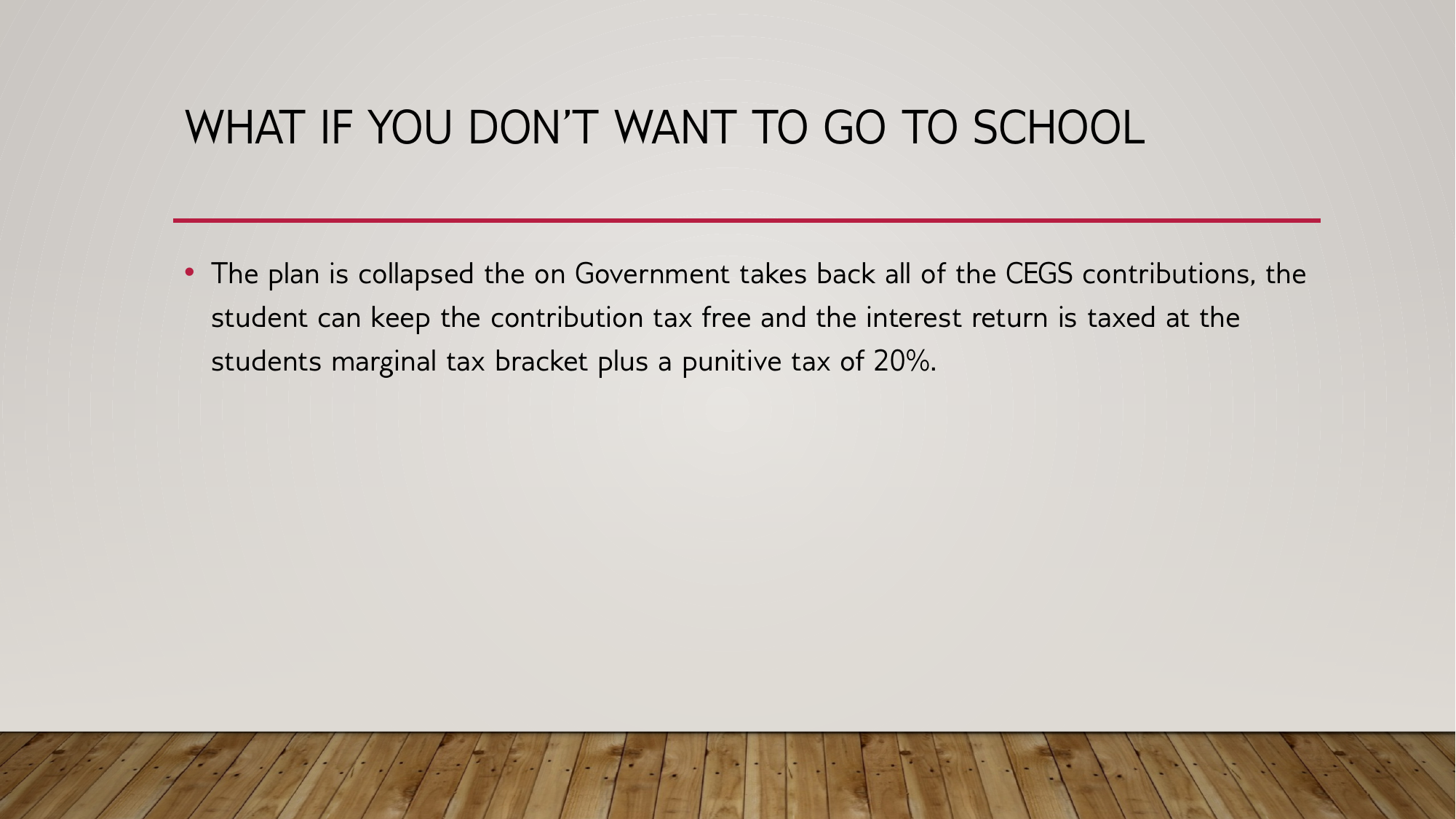

# What if you don’t want to go to School
The plan is collapsed the on Government takes back all of the CEGS contributions, the student can keep the contribution tax free and the interest return is taxed at the students marginal tax bracket plus a punitive tax of 20%.